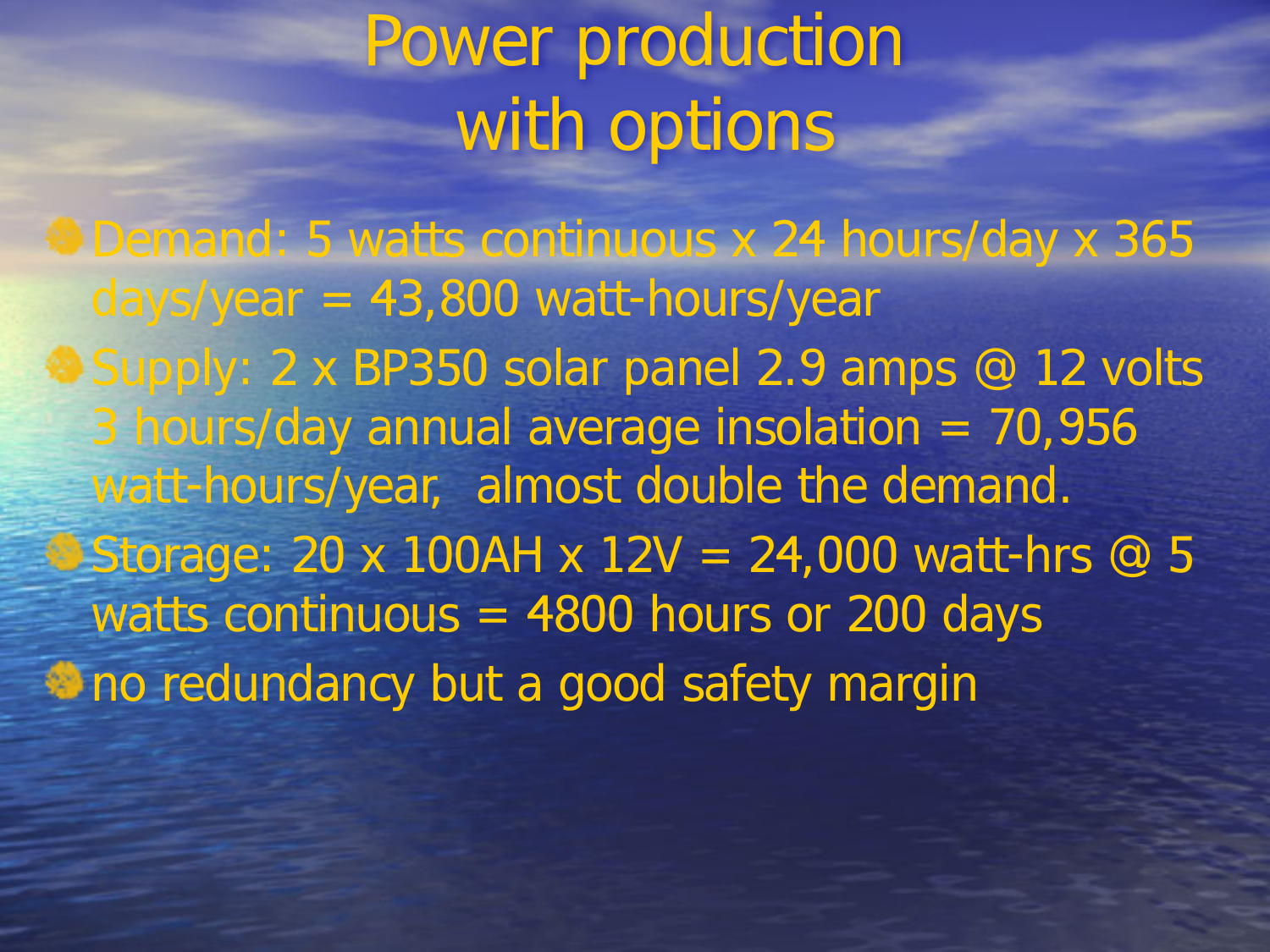

# Power production with options
Demand: 5 watts continuous x 24 hours/day x 365 days/year = 43,800 watt-hours/year
Supply: 2 x BP350 solar panel 2.9 amps @ 12 volts 3 hours/day annual average insolation = 70,956 watt-hours/year,  almost double the demand.
Storage: 20 x 100AH x 12V = 24,000 watt-hrs @ 5 watts continuous = 4800 hours or 200 days
no redundancy but a good safety margin